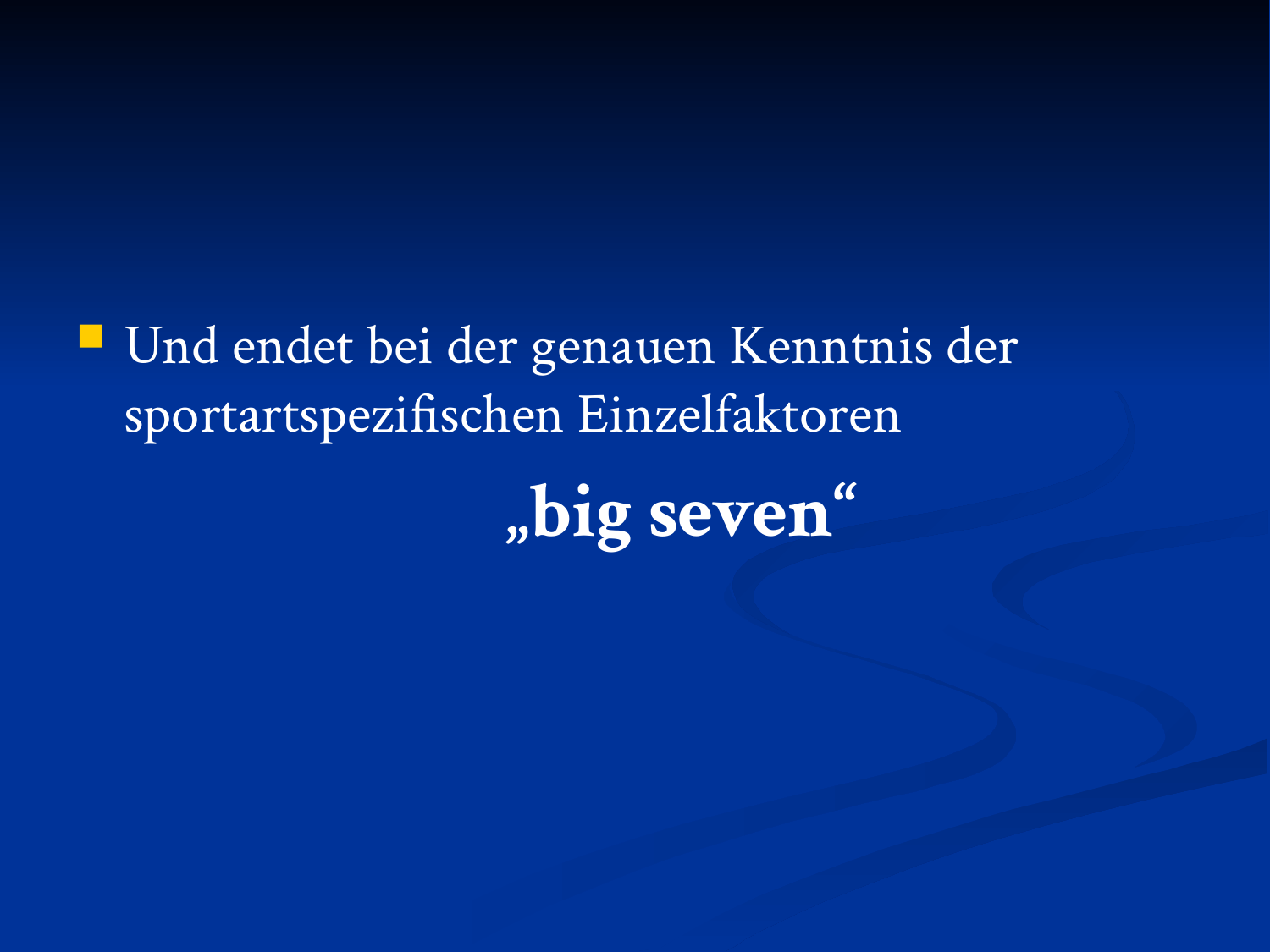

#

Und endet bei der genauen Kenntnis der sportartspezifischen Einzelfaktoren
				„big seven“